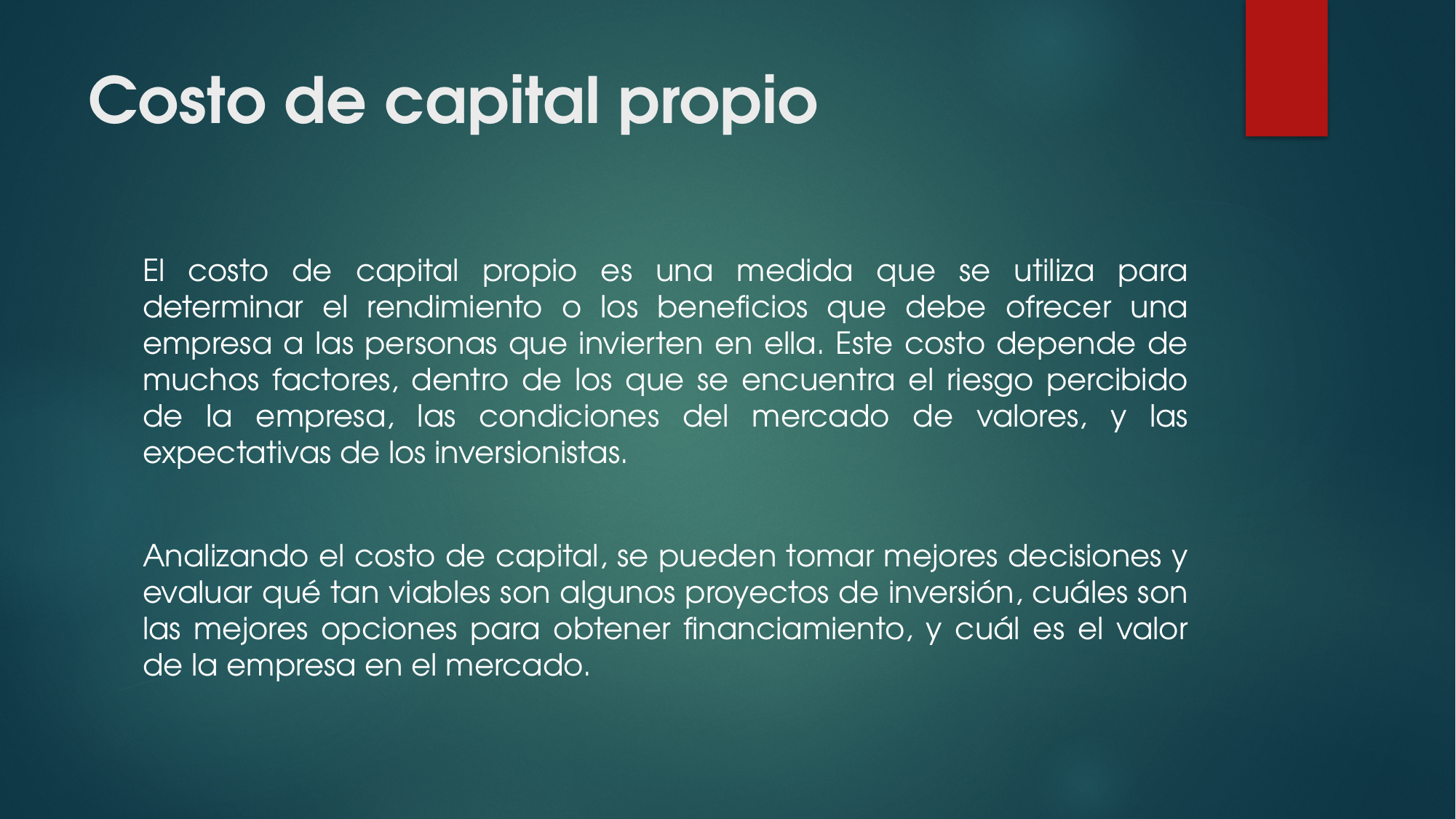

# Costo de capital propio
El costo de capital propio es una medida que se utiliza para determinar el rendimiento o los beneficios que debe ofrecer una empresa a las personas que invierten en ella. Este costo depende de muchos factores, dentro de los que se encuentra el riesgo percibido de la empresa, las condiciones del mercado de valores, y las expectativas de los inversionistas.

Analizando el costo de capital, se pueden tomar mejores decisiones y evaluar qué tan viables son algunos proyectos de inversión, cuáles son las mejores opciones para obtener financiamiento, y cuál es el valor de la empresa en el mercado.